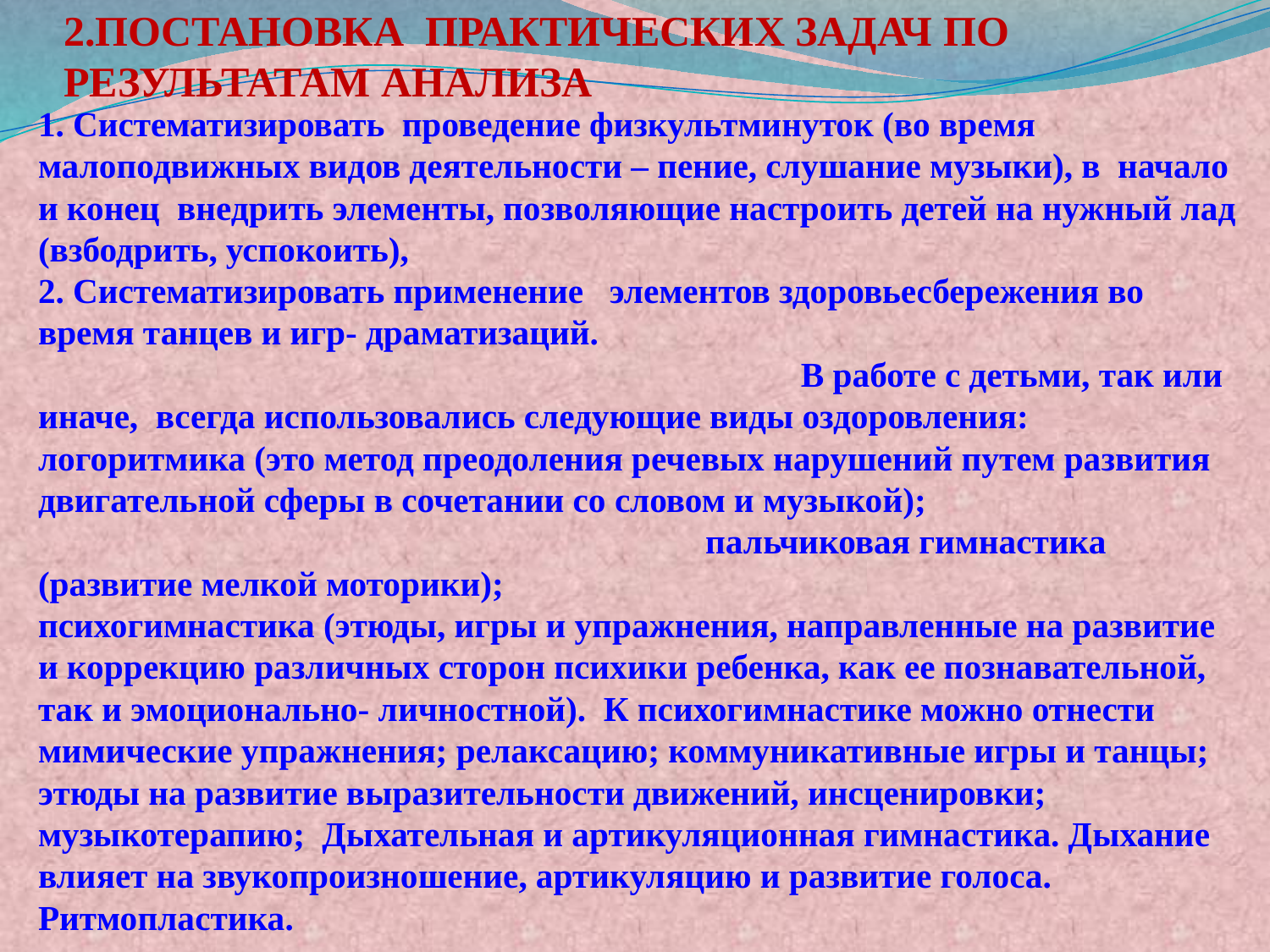

# 2.ПОСТАНОВКА  ПРАКТИЧЕСКИХ ЗАДАЧ ПО РЕЗУЛЬТАТАМ АНАЛИЗА
1. Систематизировать  проведение физкультминуток (во время малоподвижных видов деятельности – пение, слушание музыки), в  начало и конец  внедрить элементы, позволяющие настроить детей на нужный лад (взбодрить, успокоить),                                                                                              2. Систематизировать применение   элементов здоровьесбережения во время танцев и игр- драматизаций.                                                                                                                                                                   В работе с детьми, так или иначе,  всегда использовались следующие виды оздоровления:  логоритмика (это метод преодоления речевых нарушений путем развития двигательной сферы в сочетании со словом и музыкой);                                                                                                                  пальчиковая гимнастика (развитие мелкой моторики);                                                                       психогимнастика (этюды, игры и упражнения, направленные на развитие и коррекцию различных сторон психики ребенка, как ее познавательной, так и эмоционально- личностной).  К психогимнастике можно отнести мимические упражнения; релаксацию; коммуникативные игры и танцы; этюды на развитие выразительности движений, инсценировки; музыкотерапию;  Дыхательная и артикуляционная гимнастика. Дыхание влияет на звукопроизношение, артикуляцию и развитие голоса. Ритмопластика.